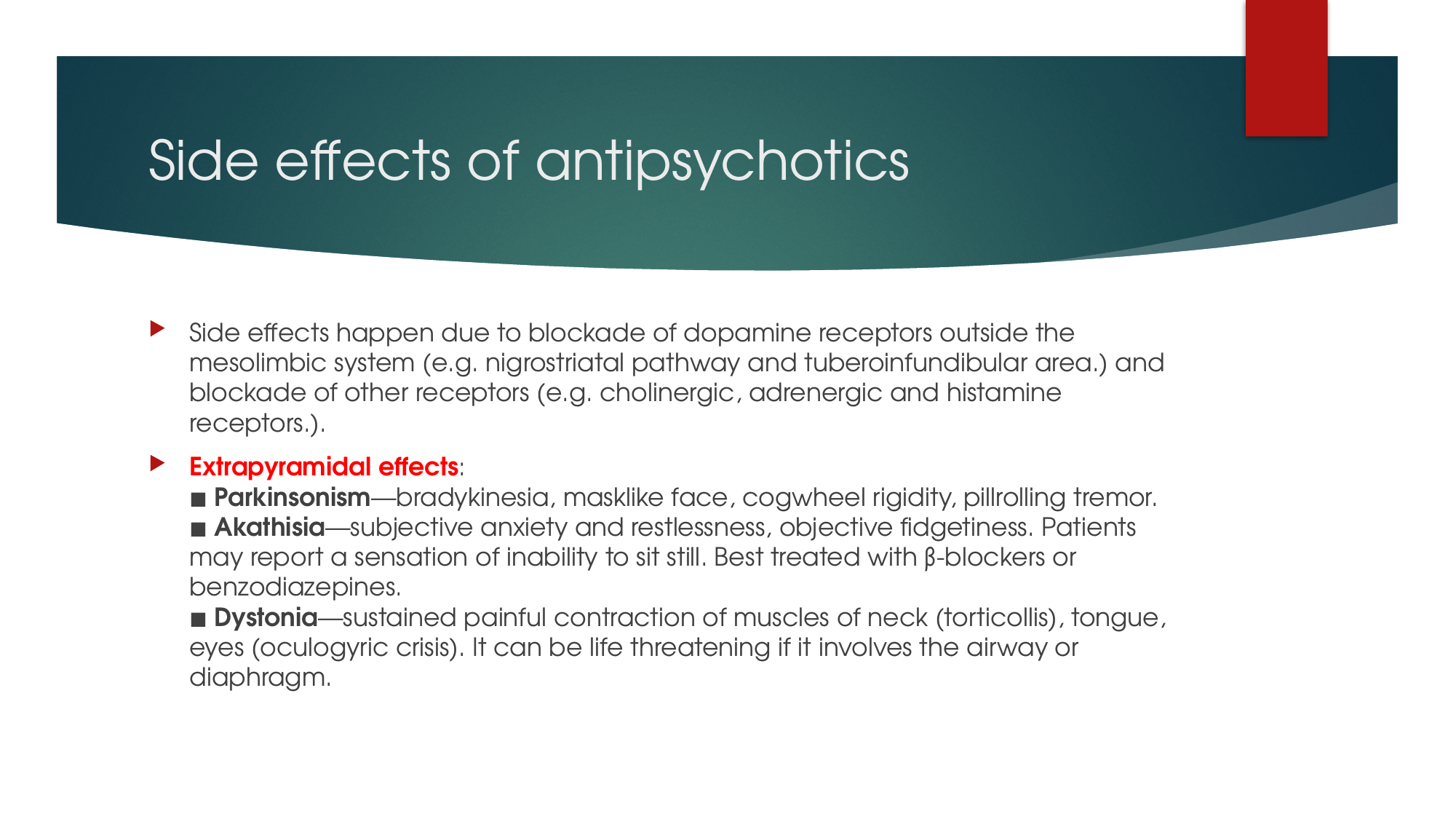

# Side effects of antipsychotics
Side effects happen due to blockade of dopamine receptors outside the mesolimbic system (e.g. nigrostriatal pathway and tuberoinfundibular area.) and blockade of other receptors (e.g. cholinergic, adrenergic and histamine receptors.).
Extrapyramidal effects:
■ Parkinsonism—bradykinesia, masklike face, cogwheel rigidity, pillrolling tremor.
■ Akathisia—subjective anxiety and restlessness, objective fidgetiness. Patients may report a sensation of inability to sit still. Best treated with β-blockers or benzodiazepines.
■ Dystonia—sustained painful contraction of muscles of neck (torticollis), tongue, eyes (oculogyric crisis). It can be life threatening if it involves the airway or diaphragm.